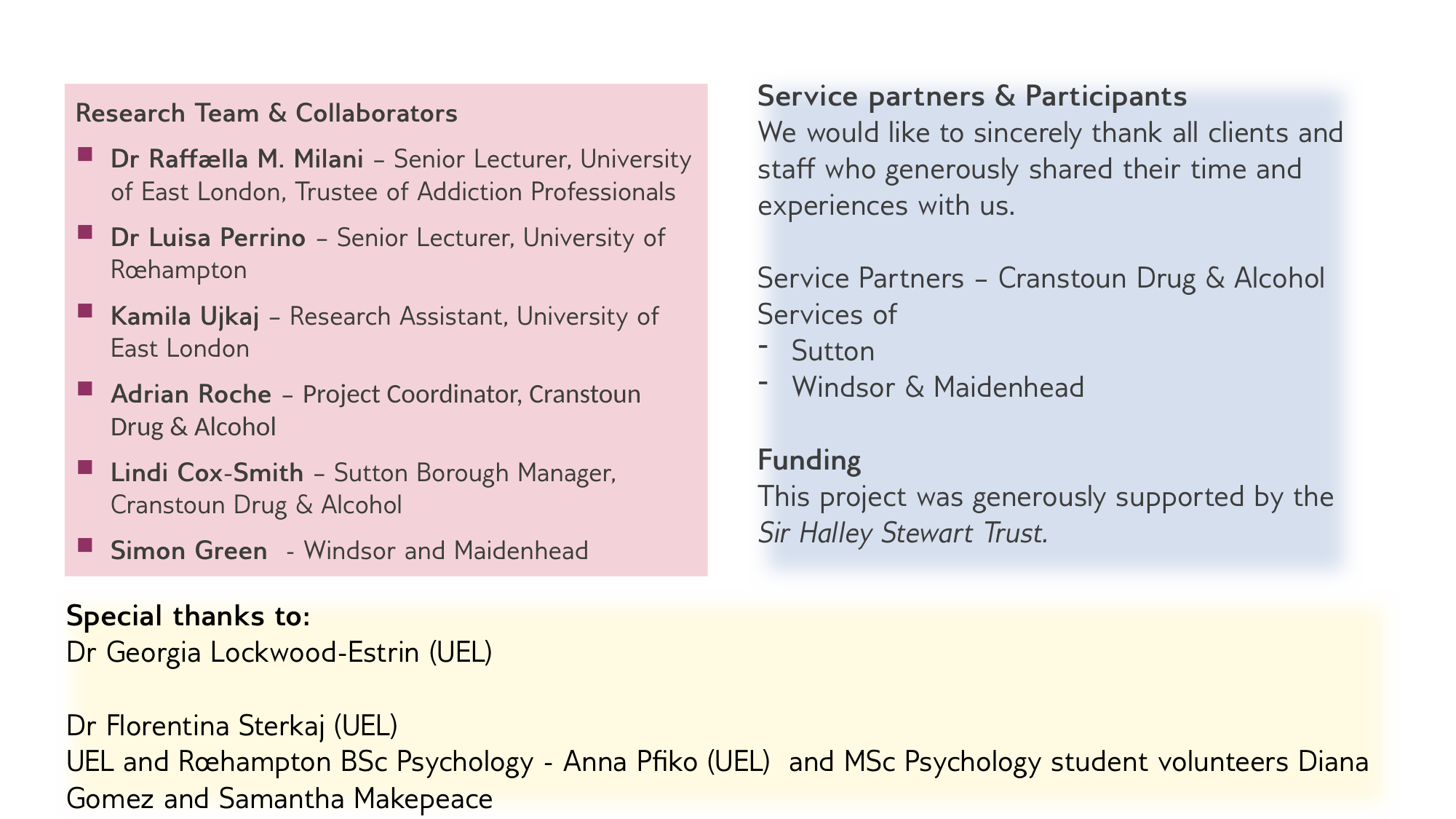

Service partners & Participants
We would like to sincerely thank all clients and staff who generously shared their time and experiences with us.

Service Partners – Cranstoun Drug & Alcohol Services of
Sutton
Windsor & Maidenhead

Funding
This project was generously supported by the Sir Halley Stewart Trust.

Research Team & Collaborators
Dr Raffaella M. Milani – Senior Lecturer, University of East London, Trustee of Addiction Professionals
Dr Luisa Perrino – Senior Lecturer, University of Roehampton
Kamila Ujkaj – Research Assistant, University of East London
Adrian Roche – Project Coordinator, Cranstoun Drug & Alcohol
Lindi Cox-Smith – Sutton Borough Manager, Cranstoun Drug & Alcohol
Simon Green  - Windsor and Maidenhead
# Acknowledgments
Special thanks to:
Dr Georgia Lockwood-Estrin (UEL)

Dr Florentina Sterkaj (UEL)
UEL and Roehampton BSc Psychology - Anna Pfiko (UEL)  and MSc Psychology student volunteers Diana Gomez and Samantha Makepeace